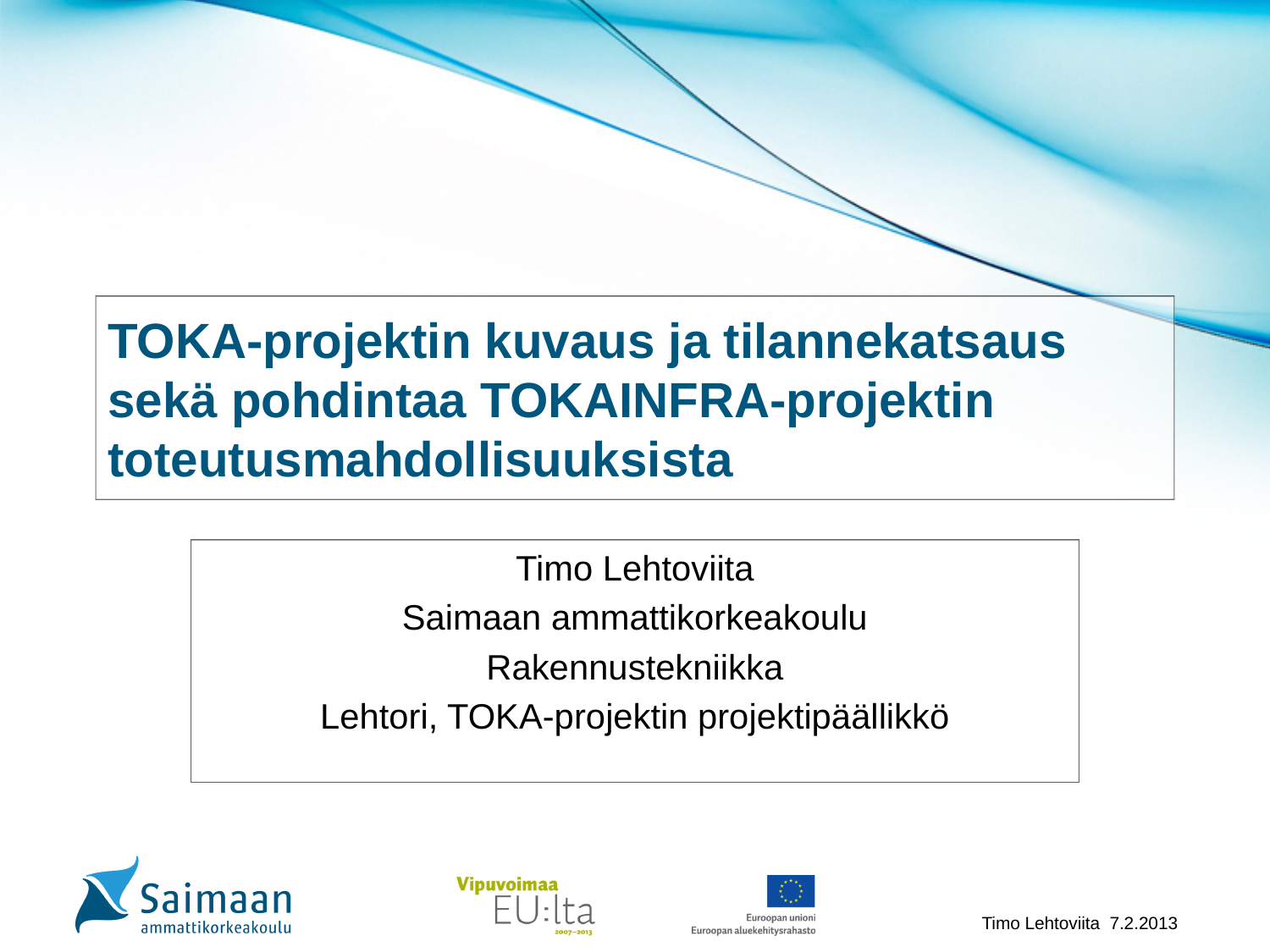

# TOKA-projektin kuvaus ja tilannekatsaus sekä pohdintaa TOKAINFRA-projektin toteutusmahdollisuuksista
Timo Lehtoviita
Saimaan ammattikorkeakoulu
Rakennustekniikka
Lehtori, TOKA-projektin projektipäällikkö